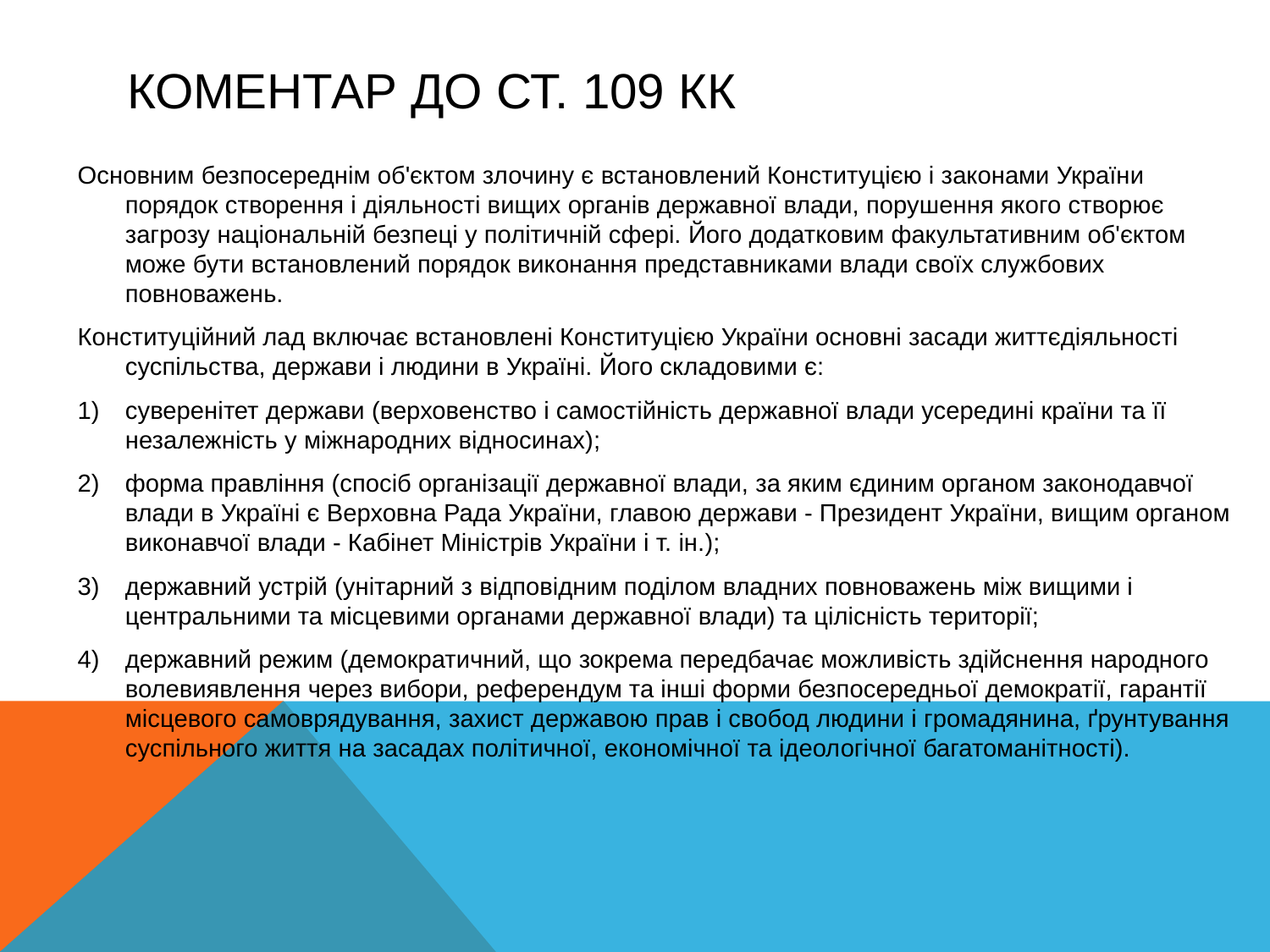

# Коментар до ст. 109 кк
Основним безпосереднім об'єктом злочину є встановлений Конституцією і законами України порядок створення і діяльності вищих органів державної влади, порушення якого створює загрозу національній безпеці у політичній сфері. Його додатковим факультативним об'єктом може бути встановлений порядок виконання представниками влади своїх службових повноважень.
Конституційний лад включає встановлені Конституцією України основні засади життєдіяльності суспільства, держави і людини в Україні. Його складовими є:
суверенітет держави (верховенство і самостійність державної влади усередині країни та її незалежність у міжнародних відносинах);
форма правління (спосіб організації державної влади, за яким єдиним органом законодавчої влади в Україні є Верховна Рада України, главою держави - Президент України, вищим органом виконавчої влади - Кабінет Міністрів України і т. ін.);
державний устрій (унітарний з відповідним поділом владних повноважень між вищими і центральними та місцевими органами державної влади) та цілісність території;
державний режим (демократичний, що зокрема передбачає можливість здійснення народного волевиявлення через вибори, референдум та інші форми безпосередньої демократії, гарантії місцевого самоврядування, захист державою прав і свобод людини і громадянина, ґрунтування суспільного життя на засадах політичної, економічної та ідеологічної багатоманітності).